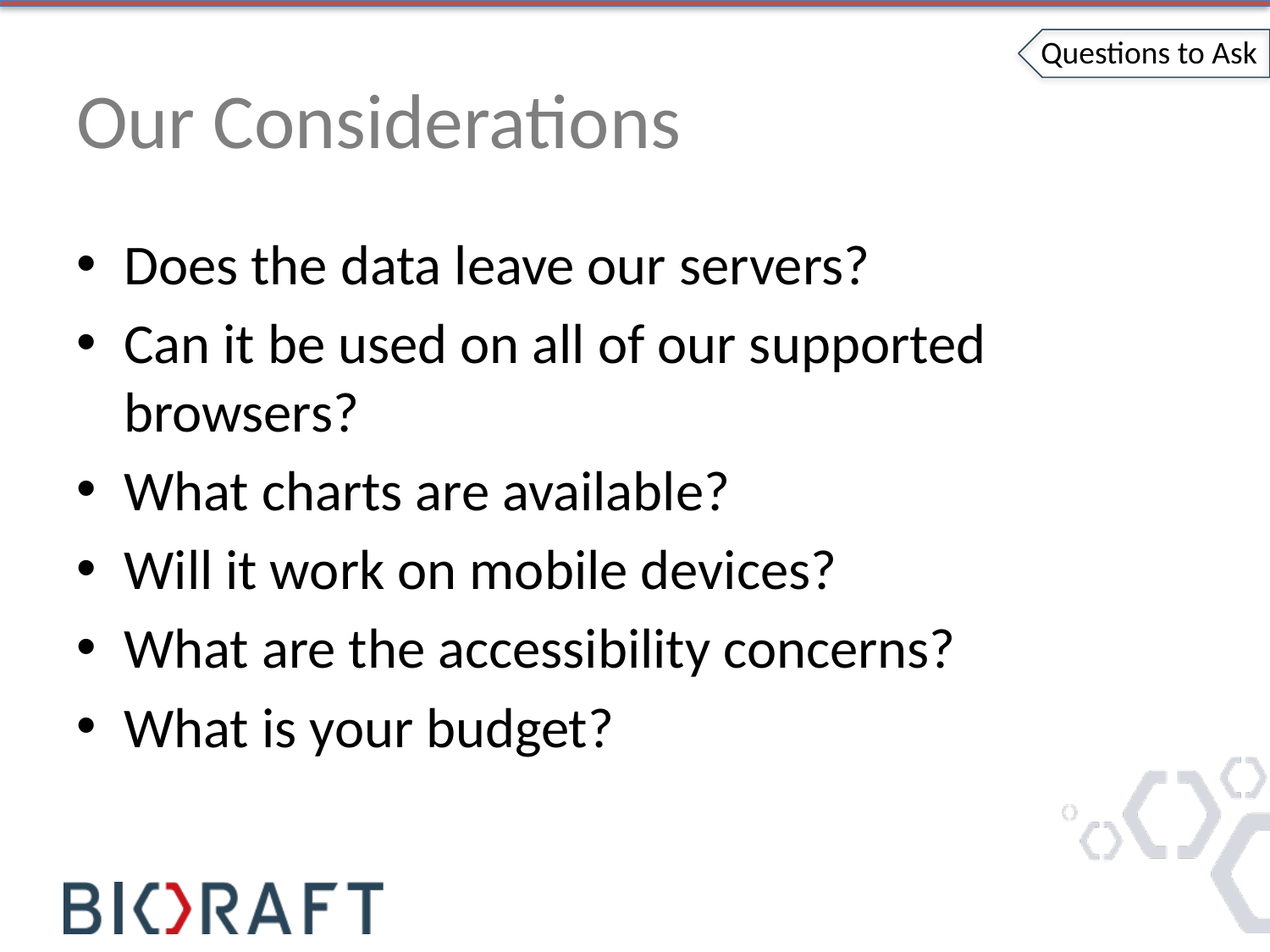

Questions to Ask

# Our Considerations
Does the data leave our servers?
Can it be used on all of our supported browsers?
What charts are available?
Will it work on mobile devices?
What are the accessibility concerns?
What is your budget?